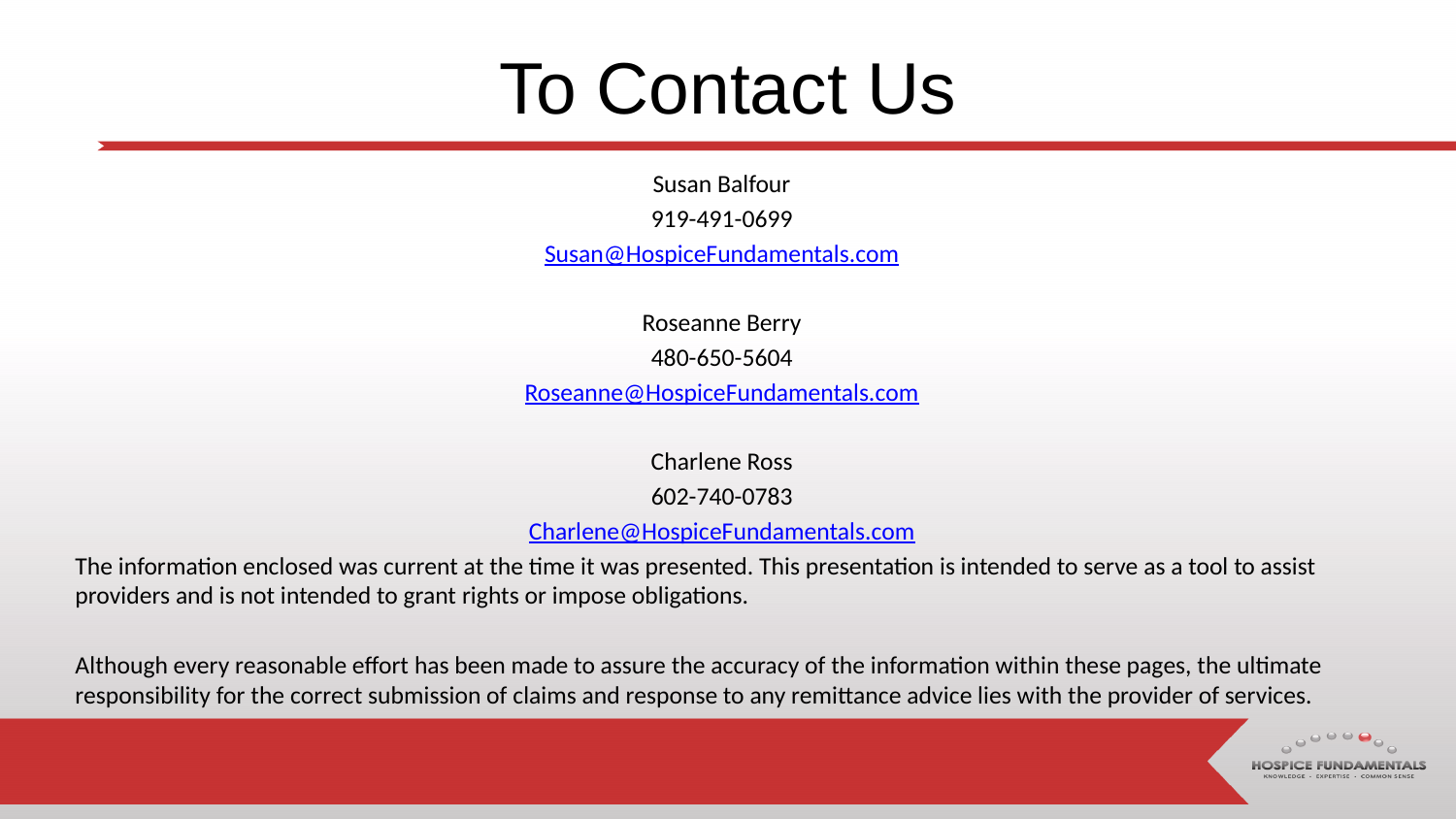

# To Contact Us

Susan Balfour
919-491-0699
Susan@HospiceFundamentals.com

Roseanne Berry
480-650-5604
Roseanne@HospiceFundamentals.com

Charlene Ross
602-740-0783
Charlene@HospiceFundamentals.com
The information enclosed was current at the time it was presented. This presentation is intended to serve as a tool to assist providers and is not intended to grant rights or impose obligations.

Although every reasonable effort has been made to assure the accuracy of the information within these pages, the ultimate responsibility for the correct submission of claims and response to any remittance advice lies with the provider of services.